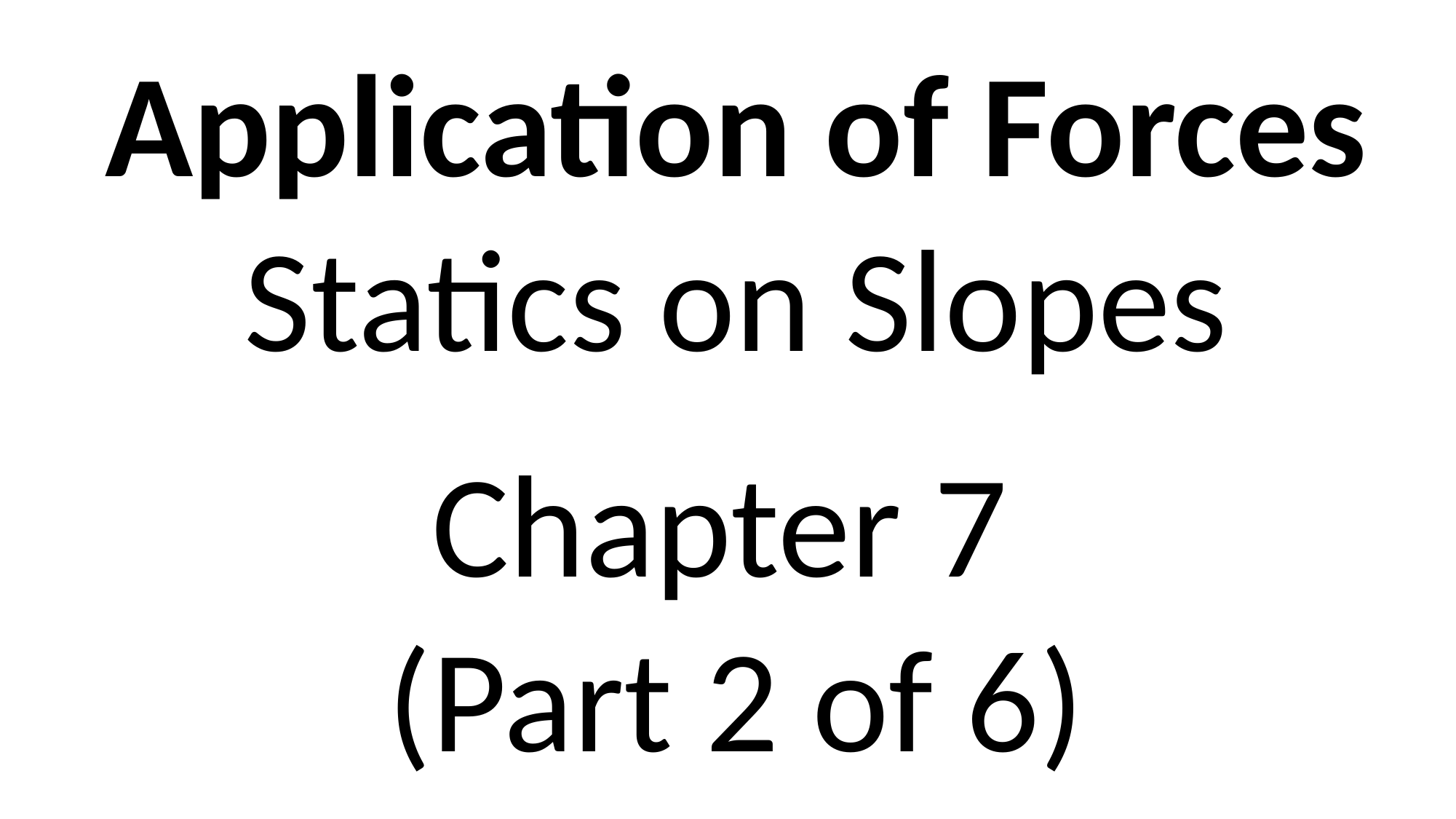

Application of Forces
Statics on Slopes

Chapter 7
(Part 2 of 6)